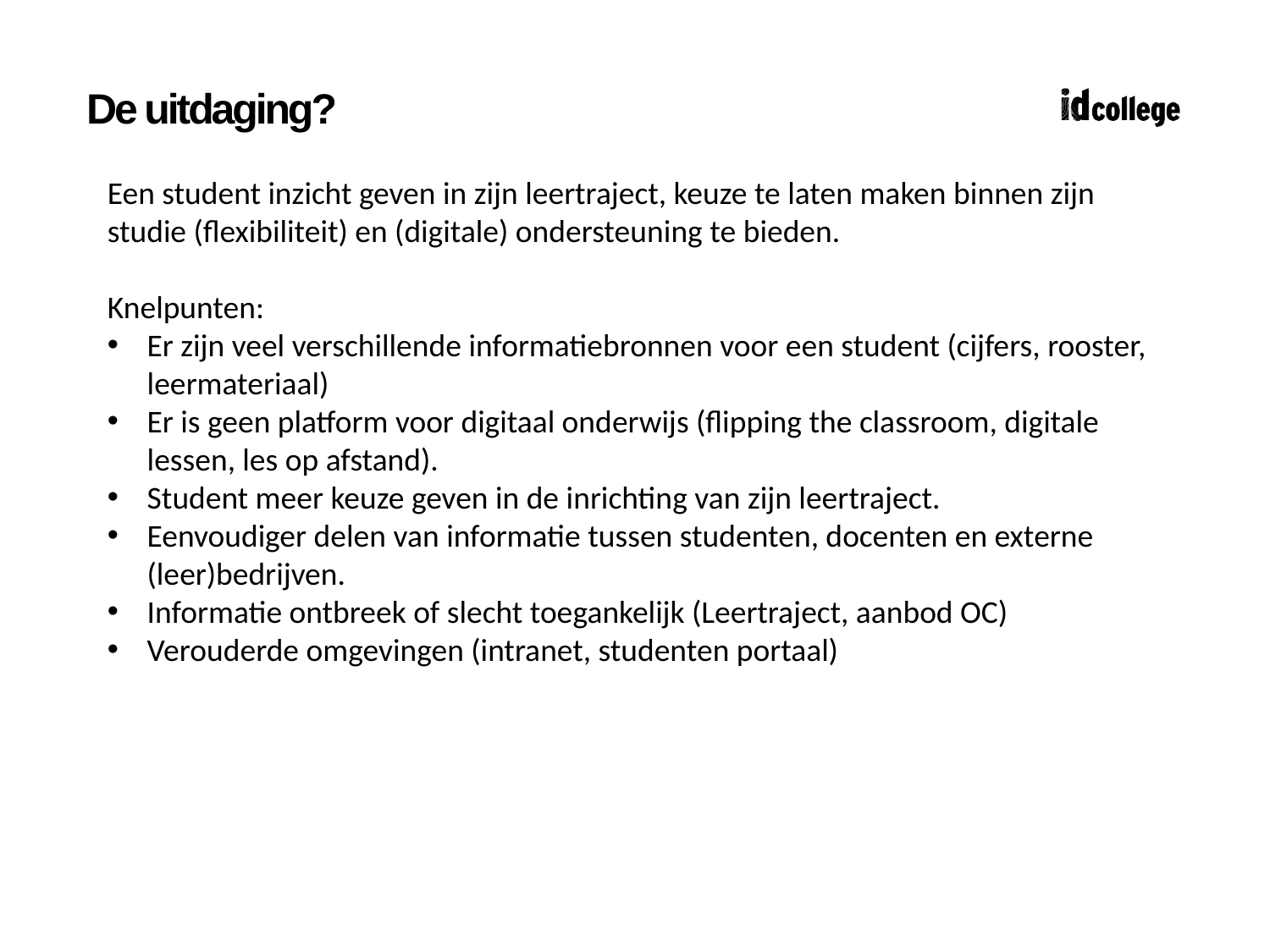

# De uitdaging?
Een student inzicht geven in zijn leertraject, keuze te laten maken binnen zijn studie (flexibiliteit) en (digitale) ondersteuning te bieden.

Knelpunten:
Er zijn veel verschillende informatiebronnen voor een student (cijfers, rooster, leermateriaal)
Er is geen platform voor digitaal onderwijs (flipping the classroom, digitale lessen, les op afstand).
Student meer keuze geven in de inrichting van zijn leertraject.
Eenvoudiger delen van informatie tussen studenten, docenten en externe (leer)bedrijven.
Informatie ontbreek of slecht toegankelijk (Leertraject, aanbod OC)
Verouderde omgevingen (intranet, studenten portaal)